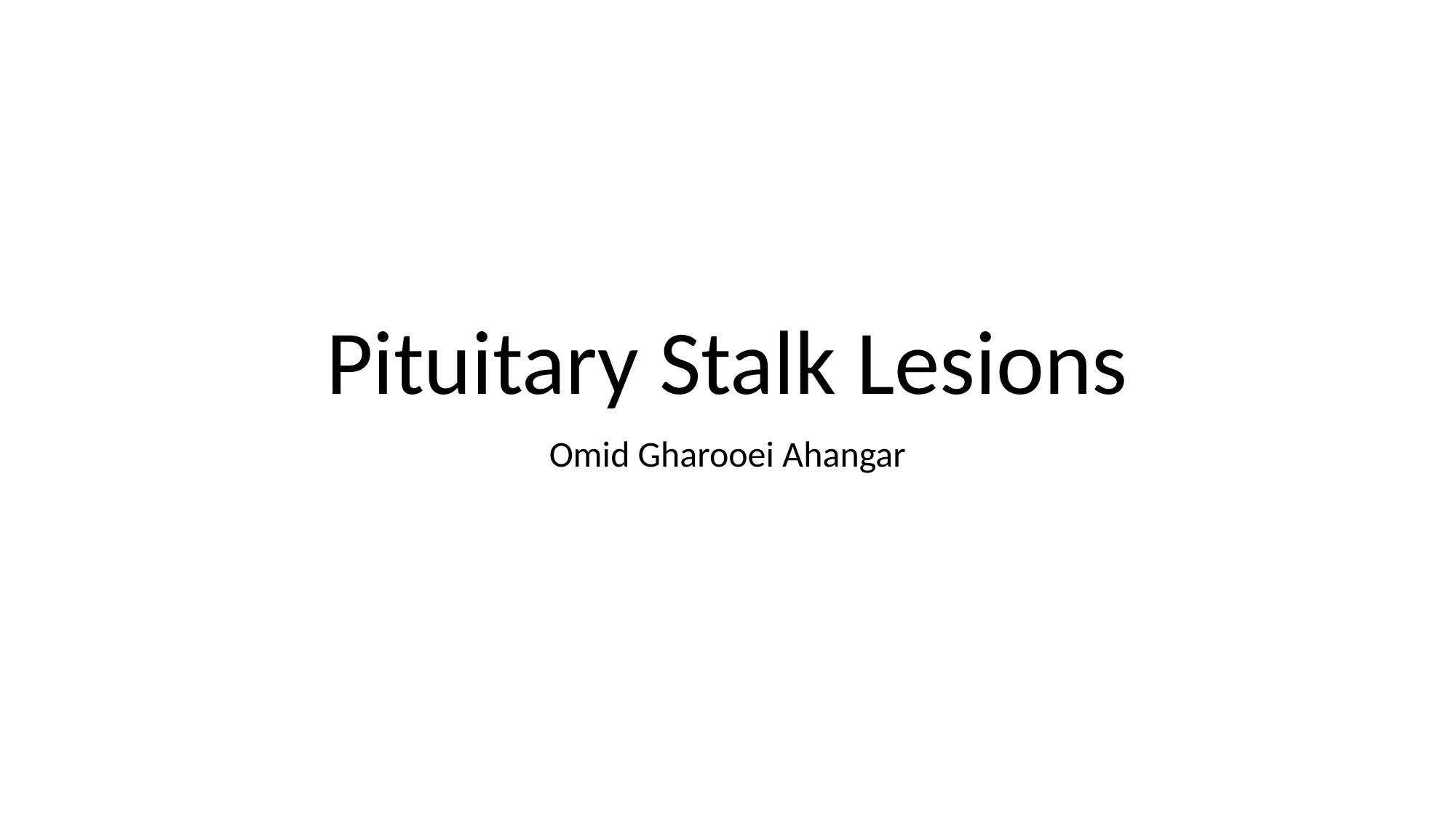

# Pituitary Stalk Lesions
Omid Gharooei Ahangar